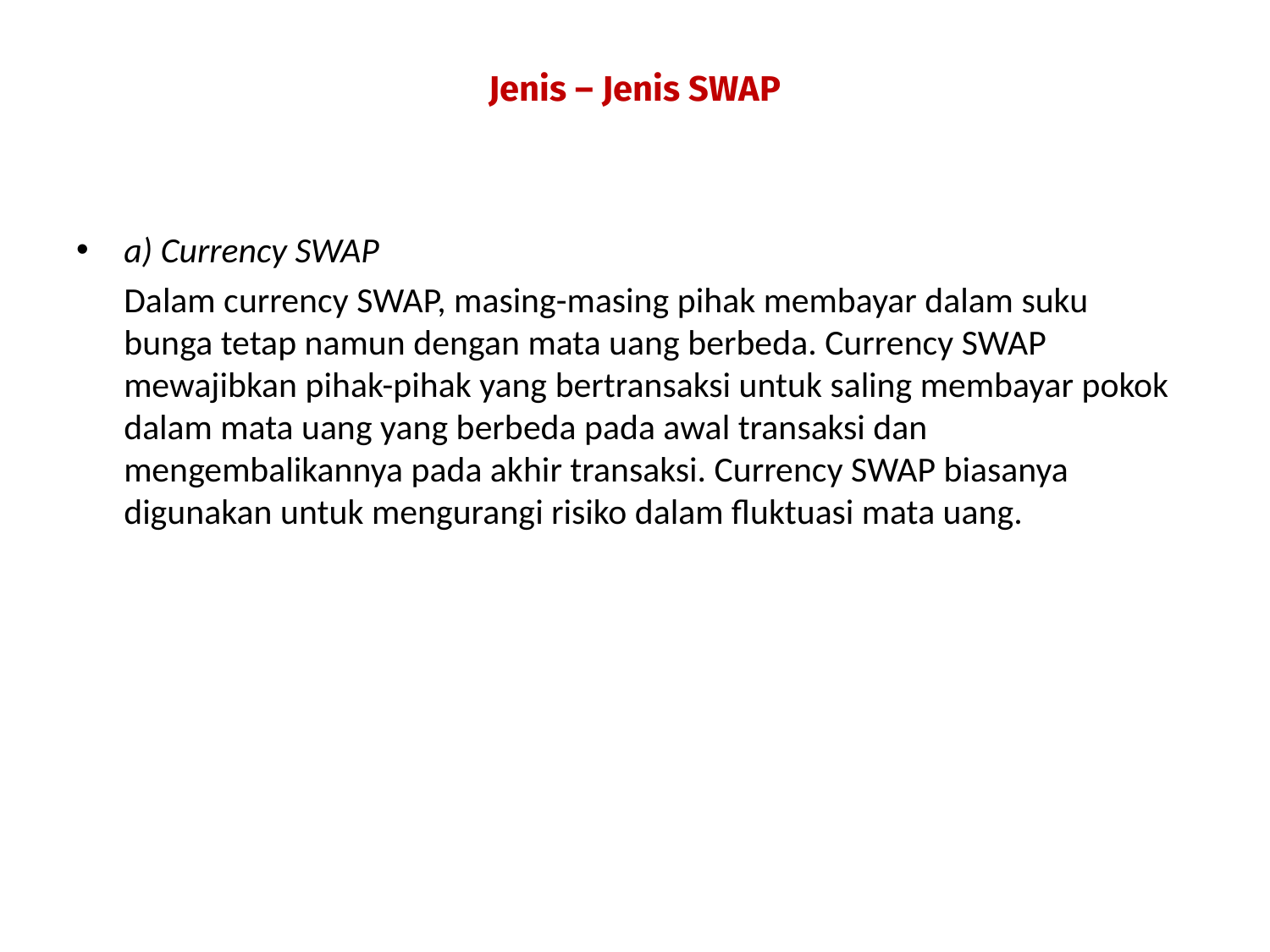

# Jenis – Jenis SWAP
a) Currency SWAP
	Dalam currency SWAP, masing-masing pihak membayar dalam suku bunga tetap namun dengan mata uang berbeda. Currency SWAP mewajibkan pihak-pihak yang bertransaksi untuk saling membayar pokok dalam mata uang yang berbeda pada awal transaksi dan mengembalikannya pada akhir transaksi. Currency SWAP biasanya digunakan untuk mengurangi risiko dalam fluktuasi mata uang.